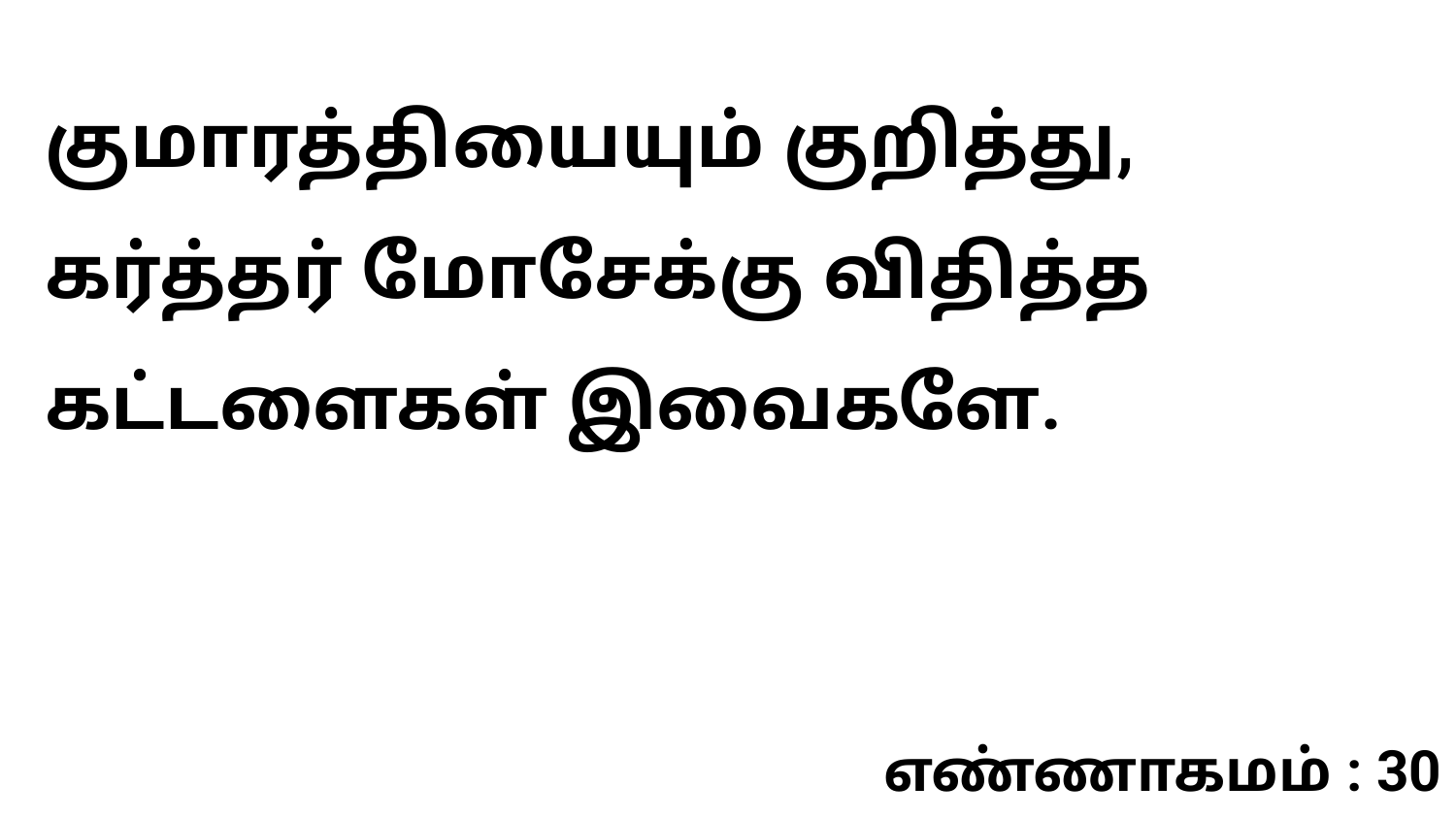

குமாரத்தியையும் குறித்து, கர்த்தர் மோசேக்கு விதித்த கட்டளைகள் இவைகளே.
எண்ணாகமம் : 30